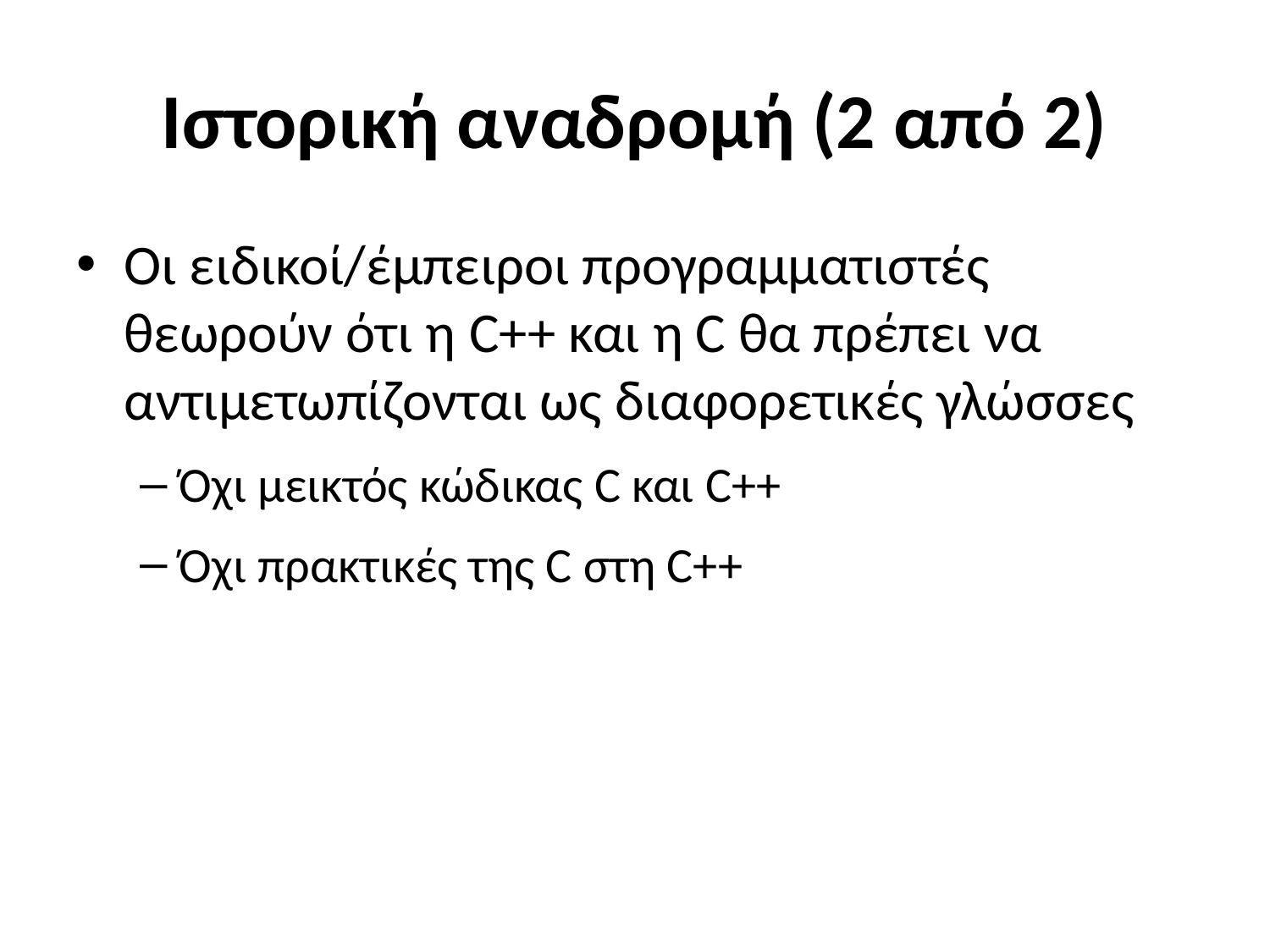

# Ιστορική αναδρομή (2 από 2)
Οι ειδικοί/έμπειροι προγραμματιστές θεωρούν ότι η C++ και η C θα πρέπει να αντιμετωπίζονται ως διαφορετικές γλώσσες
Όχι μεικτός κώδικας C και C++
Όχι πρακτικές της C στη C++